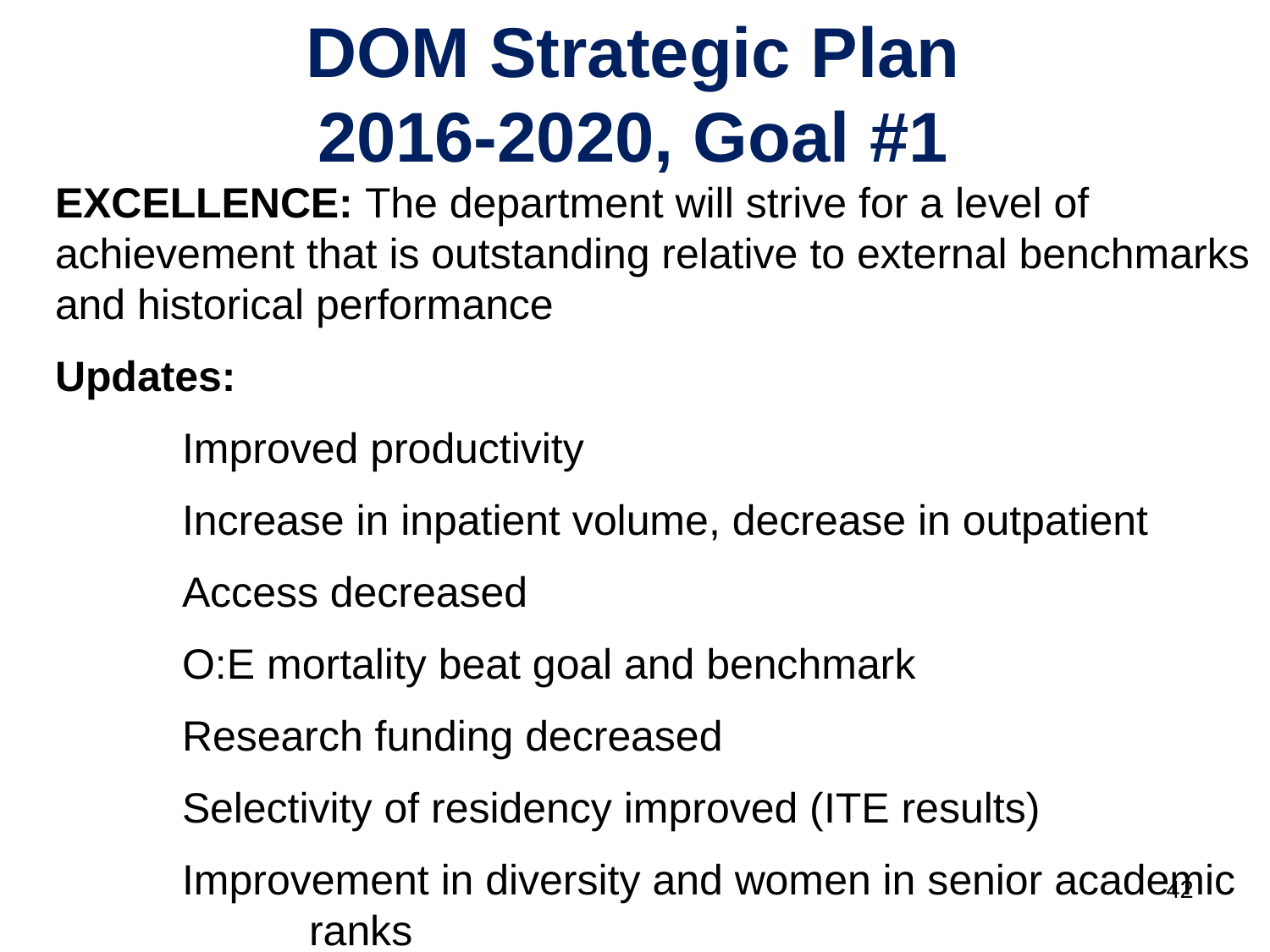

# DOM Strategic Plan 2016-2020, Goal #1
EXCELLENCE: The department will strive for a level of achievement that is outstanding relative to external benchmarks and historical performance
Updates:
	Improved productivity
	Increase in inpatient volume, decrease in outpatient
	Access decreased
	O:E mortality beat goal and benchmark
	Research funding decreased
	Selectivity of residency improved (ITE results)
	Improvement in diversity and women in senior academic 		ranks

42